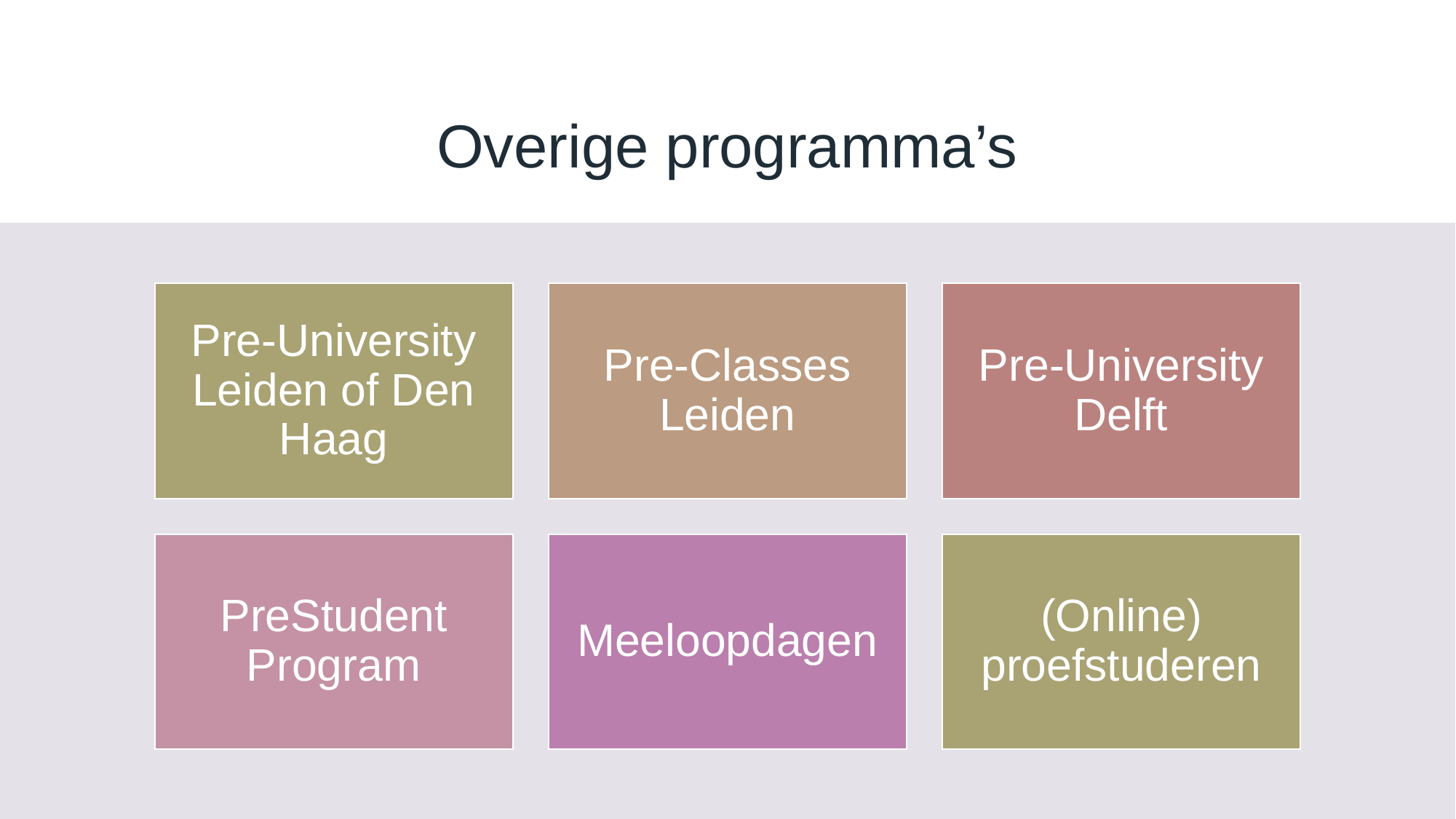

# Overige programma’s

Pre-University Leiden of Den Haag
Pre-Classes Leiden
Pre-University Delft
PreStudent Program
Meeloopdagen
(Online) proefstuderen